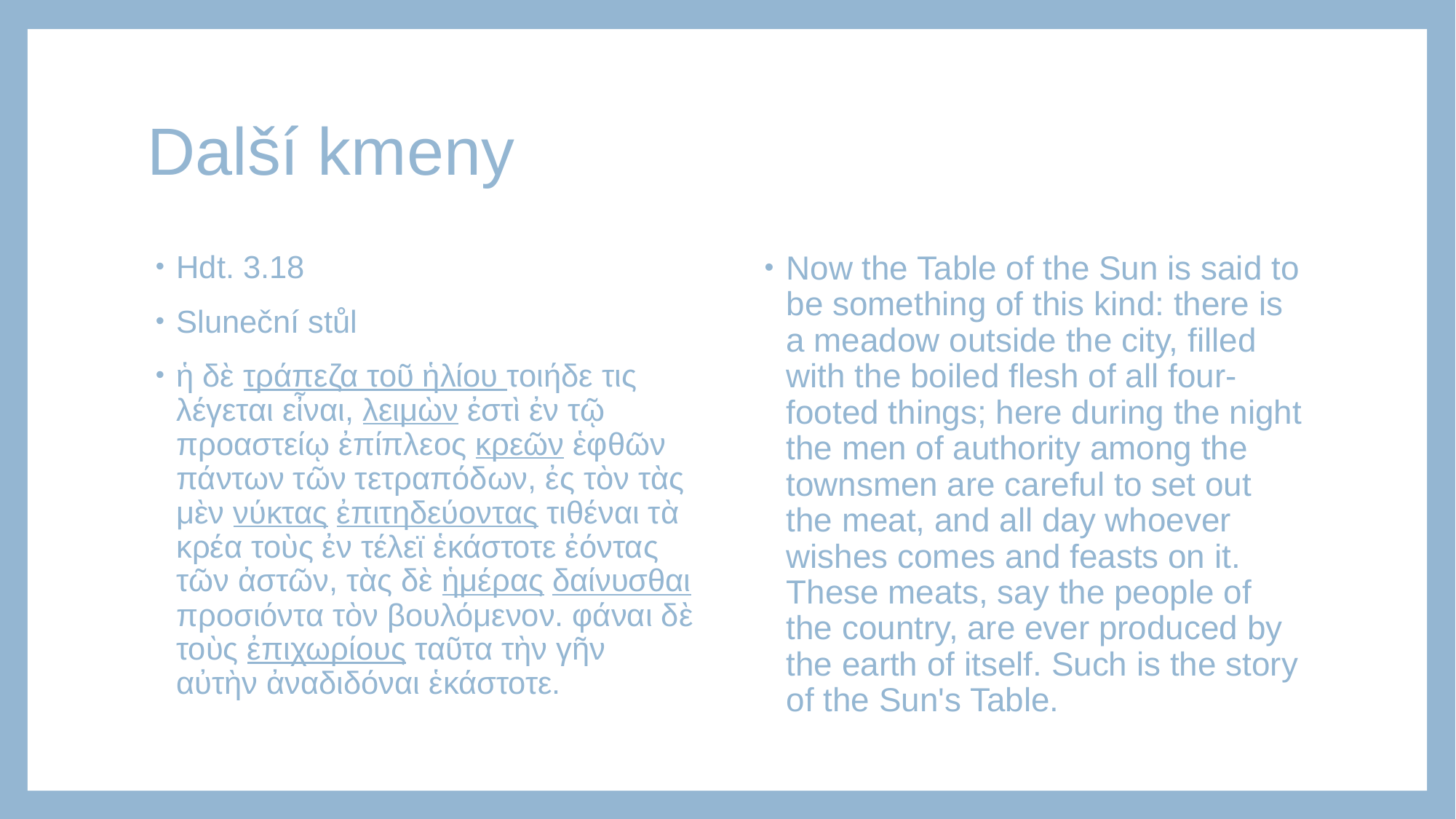

# Další kmeny
Hdt. 3.18
Sluneční stůl
ἡ δὲ τράπεζα τοῦ ἡλίου τοιήδε τις λέγεται εἶναι, λειμὼν ἐστὶ ἐν τῷ προαστείῳ ἐπίπλεος κρεῶν ἑφθῶν πάντων τῶν τετραπόδων, ἐς τὸν τὰς μὲν νύκτας ἐπιτηδεύοντας τιθέναι τὰ κρέα τοὺς ἐν τέλεϊ ἑκάστοτε ἐόντας τῶν ἀστῶν, τὰς δὲ ἡμέρας δαίνυσθαι προσιόντα τὸν βουλόμενον. φάναι δὲ τοὺς ἐπιχωρίους ταῦτα τὴν γῆν αὐτὴν ἀναδιδόναι ἑκάστοτε.

Now the Table of the Sun is said to be something of this kind: there is a meadow outside the city, filled with the boiled flesh of all four-footed things; here during the night the men of authority among the townsmen are careful to set out the meat, and all day whoever wishes comes and feasts on it. These meats, say the people of the country, are ever produced by the earth of itself. Such is the story of the Sun's Table.